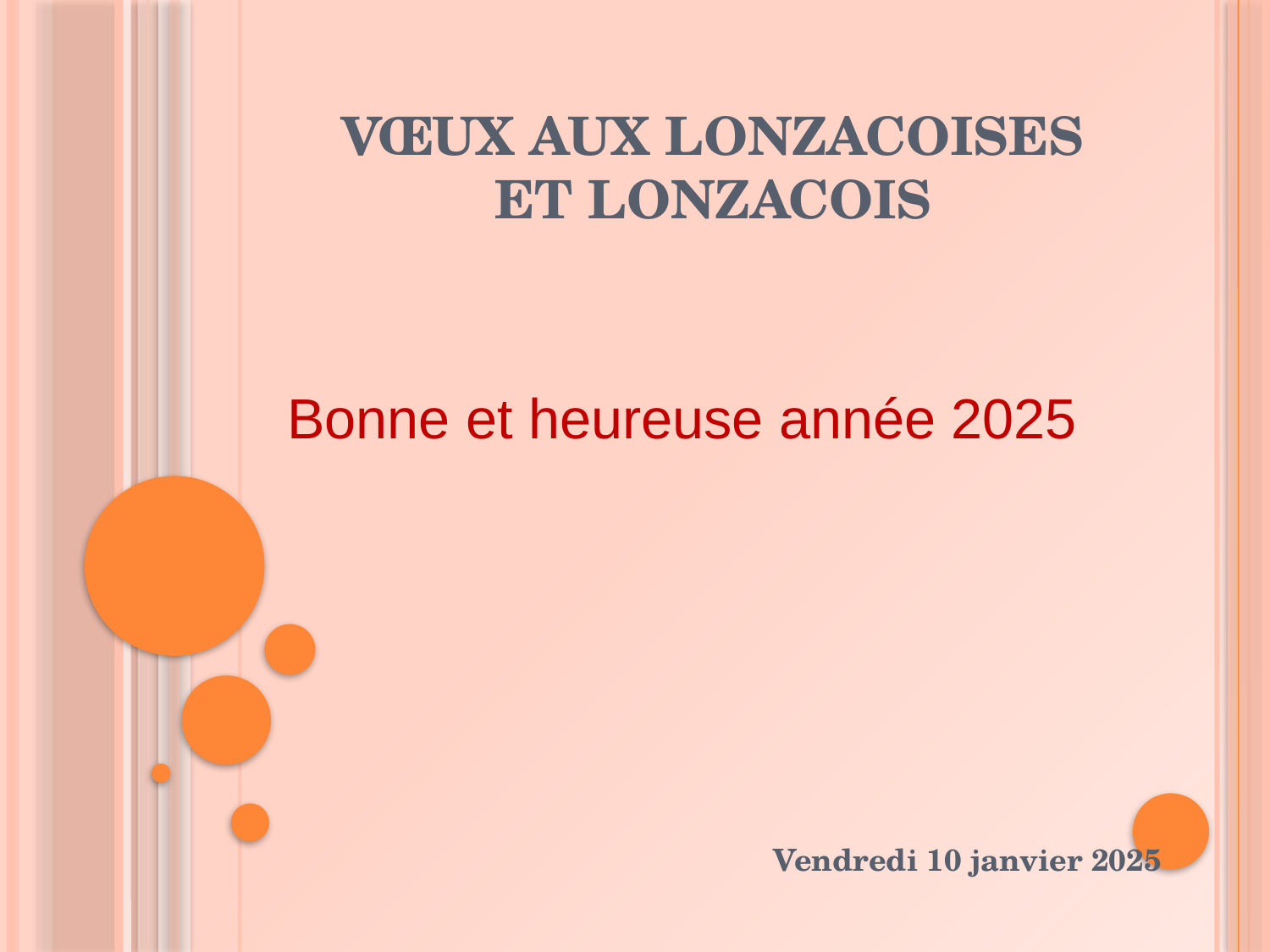

# Vœux aux Lonzacoises et Lonzacois
Bonne et heureuse année 2025

Vendredi 10 janvier 2025